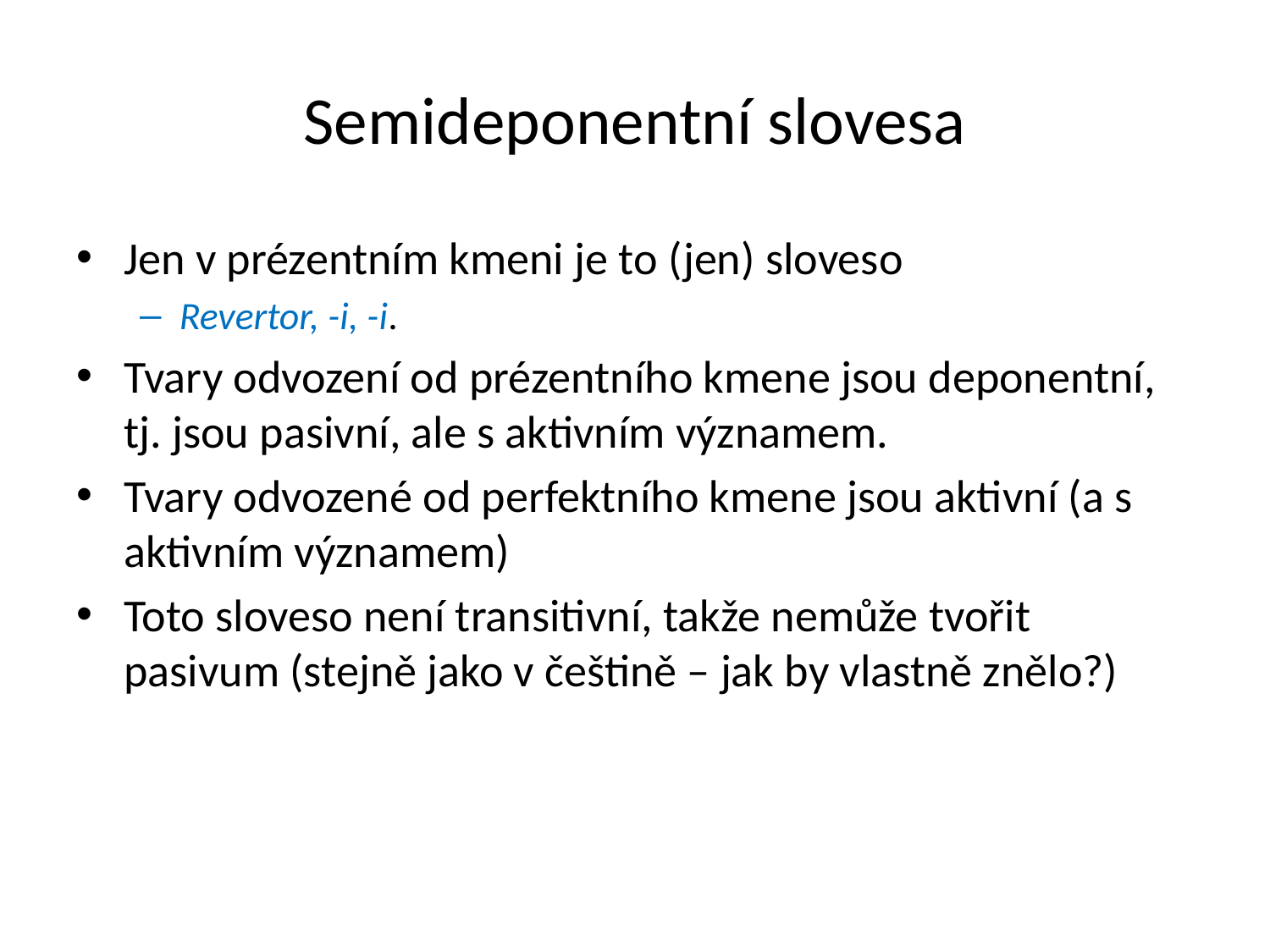

# Semideponentní slovesa
Jen v prézentním kmeni je to (jen) sloveso
Revertor, -i, -i.
Tvary odvození od prézentního kmene jsou deponentní, tj. jsou pasivní, ale s aktivním významem.
Tvary odvozené od perfektního kmene jsou aktivní (a s aktivním významem)
Toto sloveso není transitivní, takže nemůže tvořit pasivum (stejně jako v češtině – jak by vlastně znělo?)